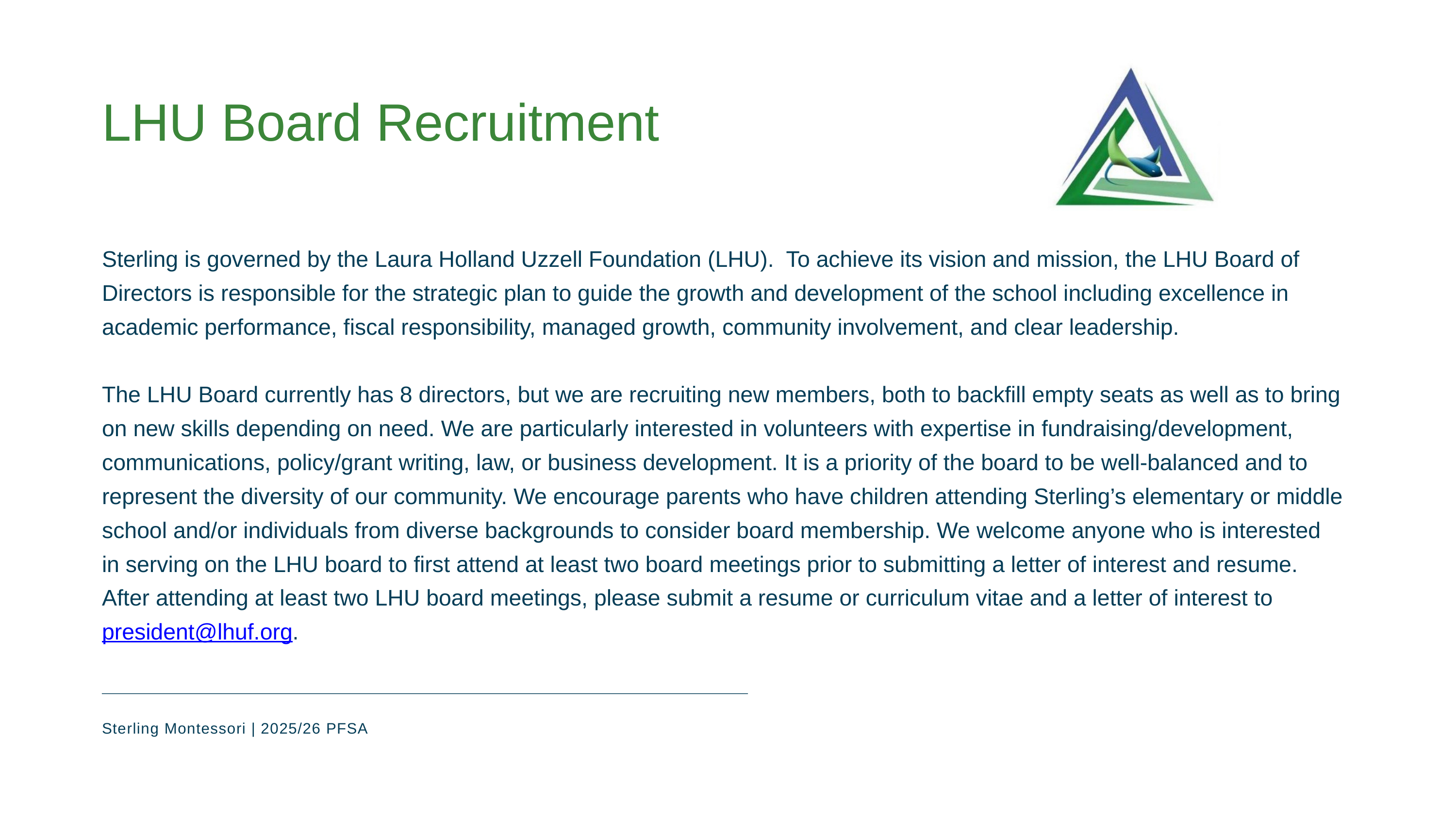

LHU Board Recruitment
Sterling is governed by the Laura Holland Uzzell Foundation (LHU).  To achieve its vision and mission, the LHU Board of Directors is responsible for the strategic plan to guide the growth and development of the school including excellence in academic performance, fiscal responsibility, managed growth, community involvement, and clear leadership.

The LHU Board currently has 8 directors, but we are recruiting new members, both to backfill empty seats as well as to bring on new skills depending on need. We are particularly interested in volunteers with expertise in fundraising/development, communications, policy/grant writing, law, or business development. It is a priority of the board to be well-balanced and to represent the diversity of our community. We encourage parents who have children attending Sterling’s elementary or middle school and/or individuals from diverse backgrounds to consider board membership. We welcome anyone who is interested in serving on the LHU board to first attend at least two board meetings prior to submitting a letter of interest and resume. After attending at least two LHU board meetings, please submit a resume or curriculum vitae and a letter of interest to president@lhuf.org.

Sterling Montessori | 2025/26 PFSA